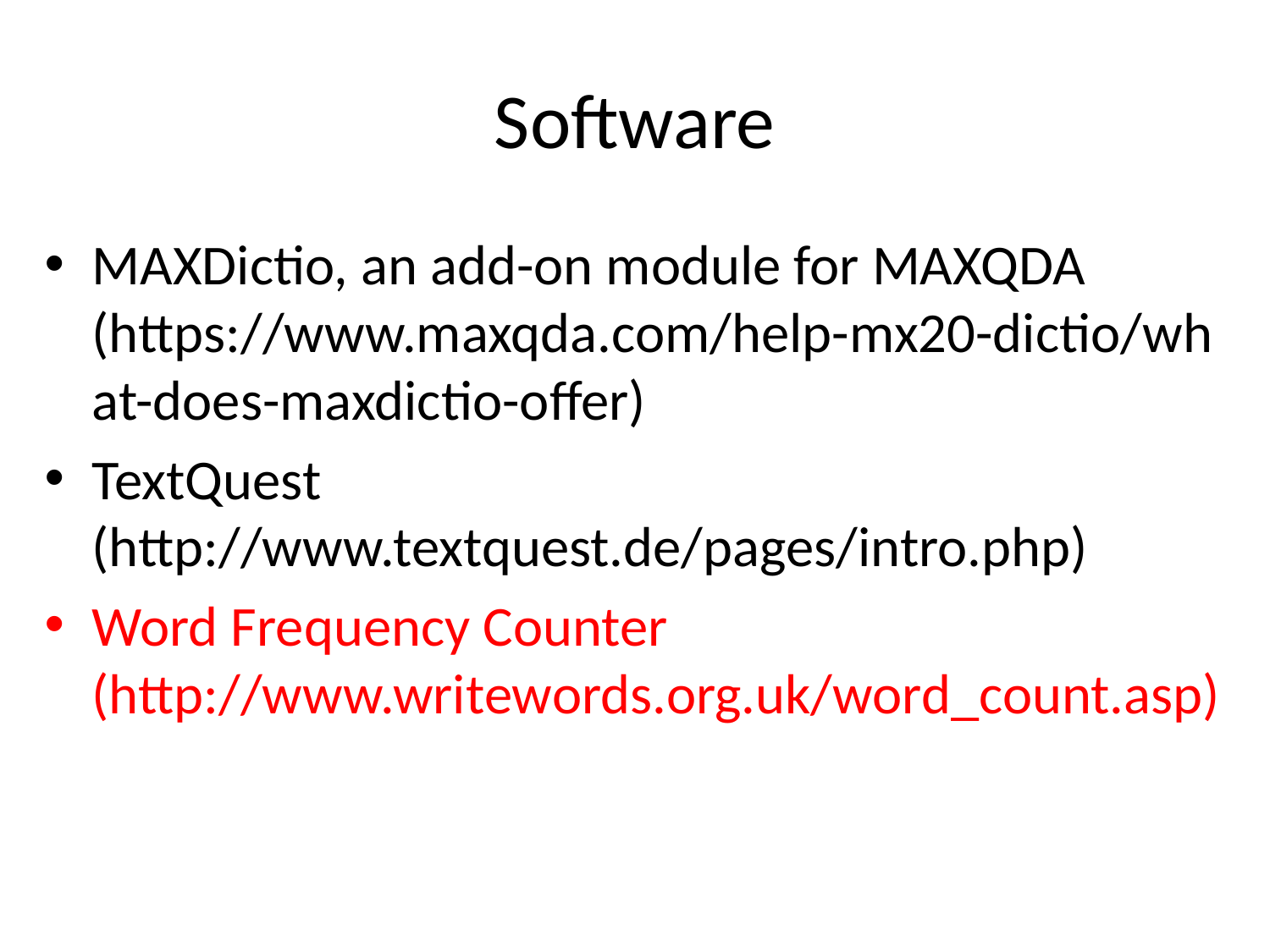

# Software
MAXDictio, an add-on module for MAXQDA (https://www.maxqda.com/help-mx20-dictio/what-does-maxdictio-offer)
TextQuest (http://www.textquest.de/pages/intro.php)
Word Frequency Counter (http://www.writewords.org.uk/word_count.asp)